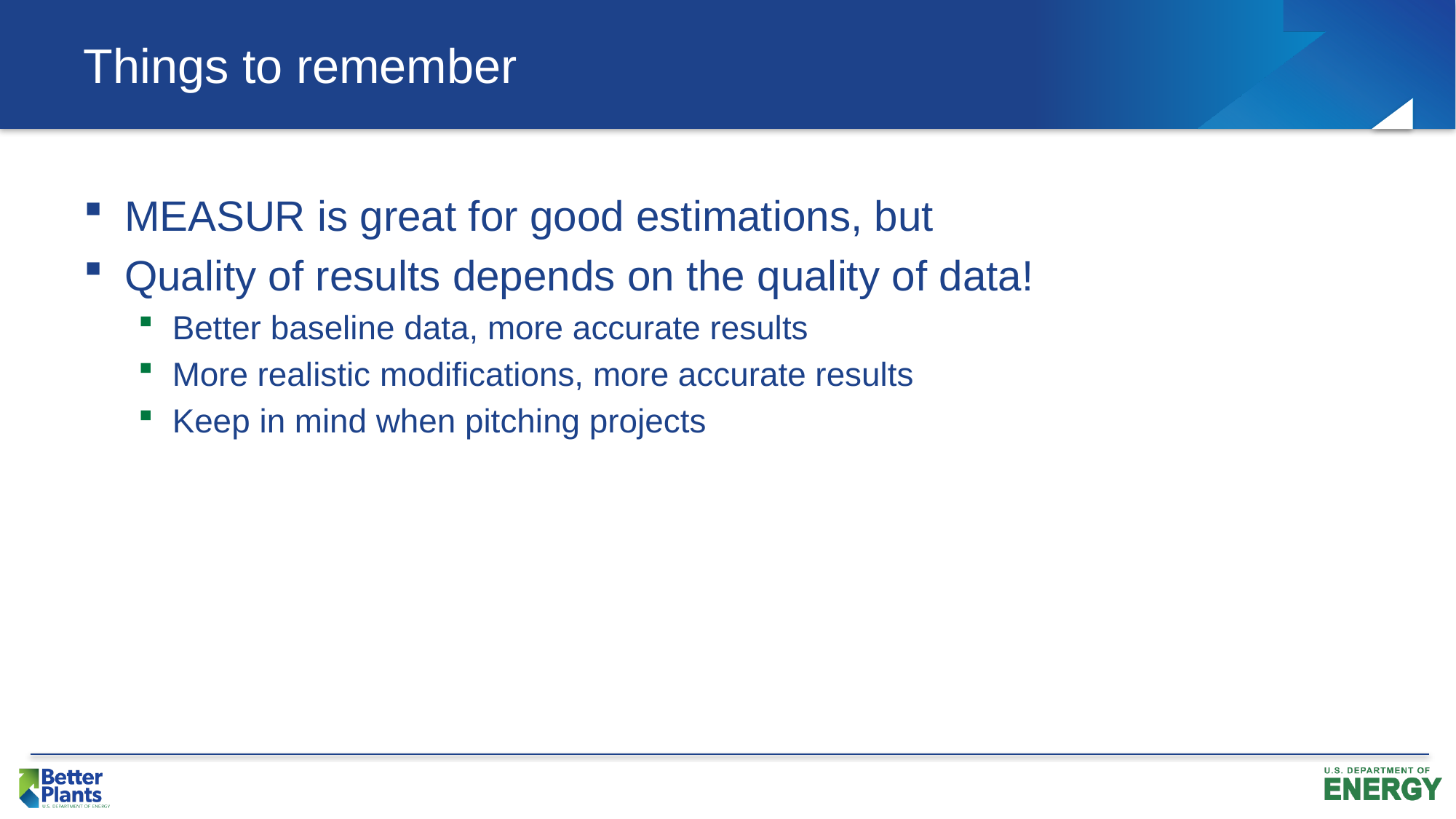

# Things to remember
MEASUR is great for good estimations, but
Quality of results depends on the quality of data!
Better baseline data, more accurate results
More realistic modifications, more accurate results
Keep in mind when pitching projects